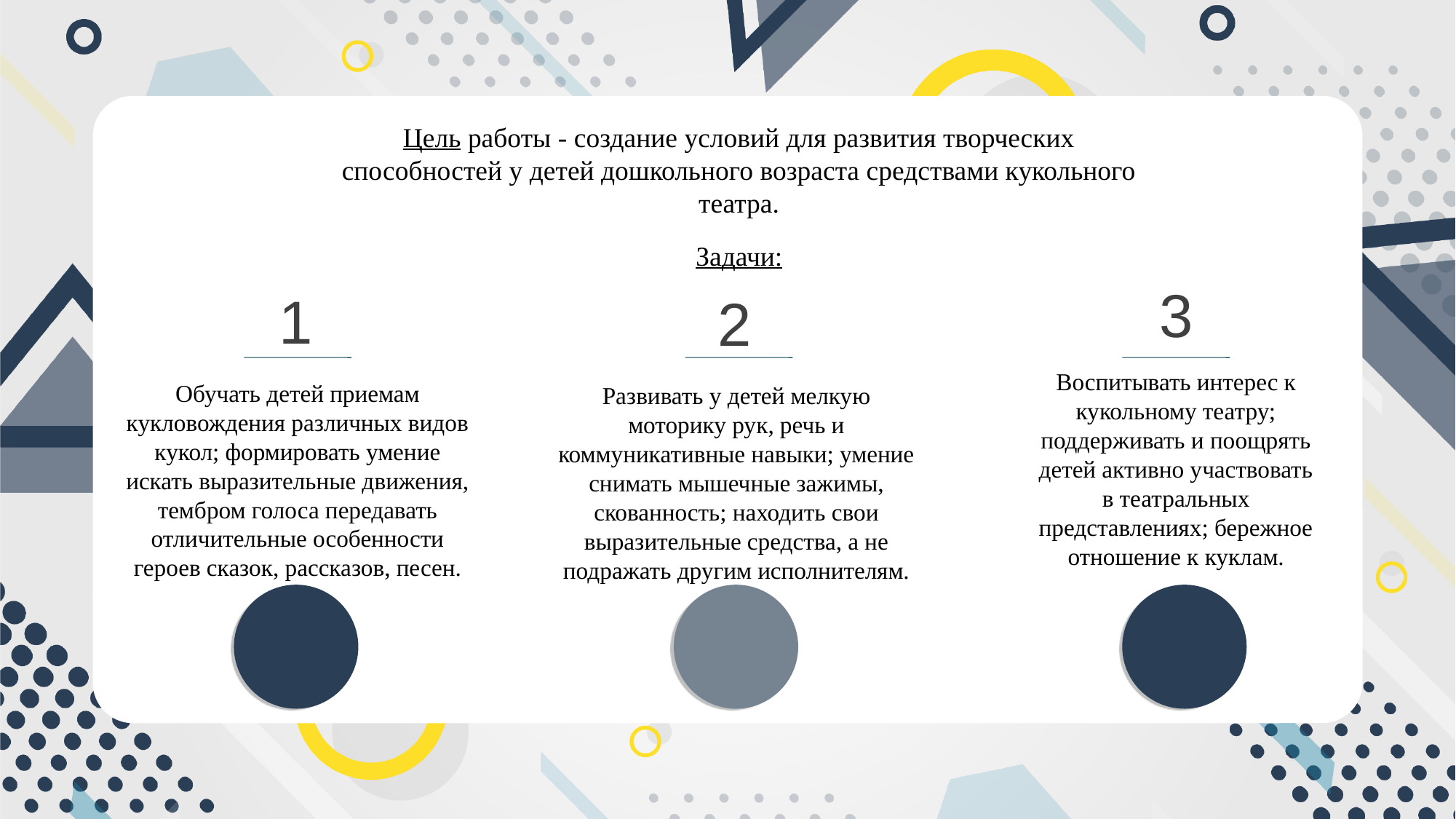

Цель работы - создание условий для развития творческих способностей у детей дошкольного возраста средствами кукольного театра.
#
Задачи:
3

Воспитывать интерес к кукольному театру; поддерживать и поощрять детей активно участвовать в театральных представлениях; бережное отношение к куклам.
1

Обучать детей приемам кукловождения различных видов кукол; формировать умение искать выразительные движения, тембром голоса передавать отличительные особенности героев сказок, рассказов, песен.
2

Развивать у детей мелкую моторику рук, речь и коммуникативные навыки; умение снимать мышечные зажимы, скованность; находить свои выразительные средства, а не подражать другим исполнителям.